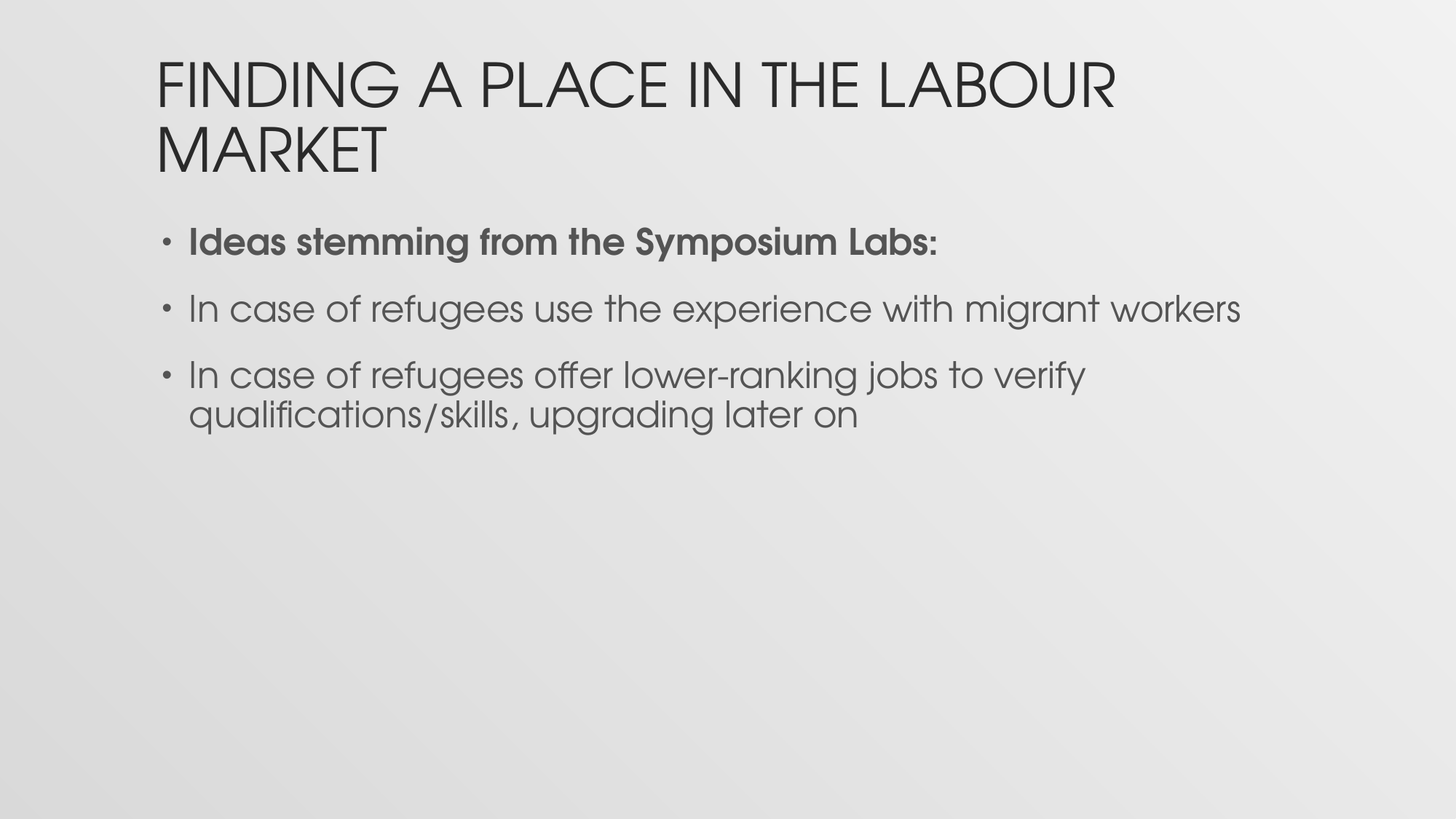

# Finding a place in the labour market
Ideas stemming from the Symposium Labs:
In case of refugees use the experience with migrant workers
In case of refugees offer lower-ranking jobs to verify qualifications/skills, upgrading later on